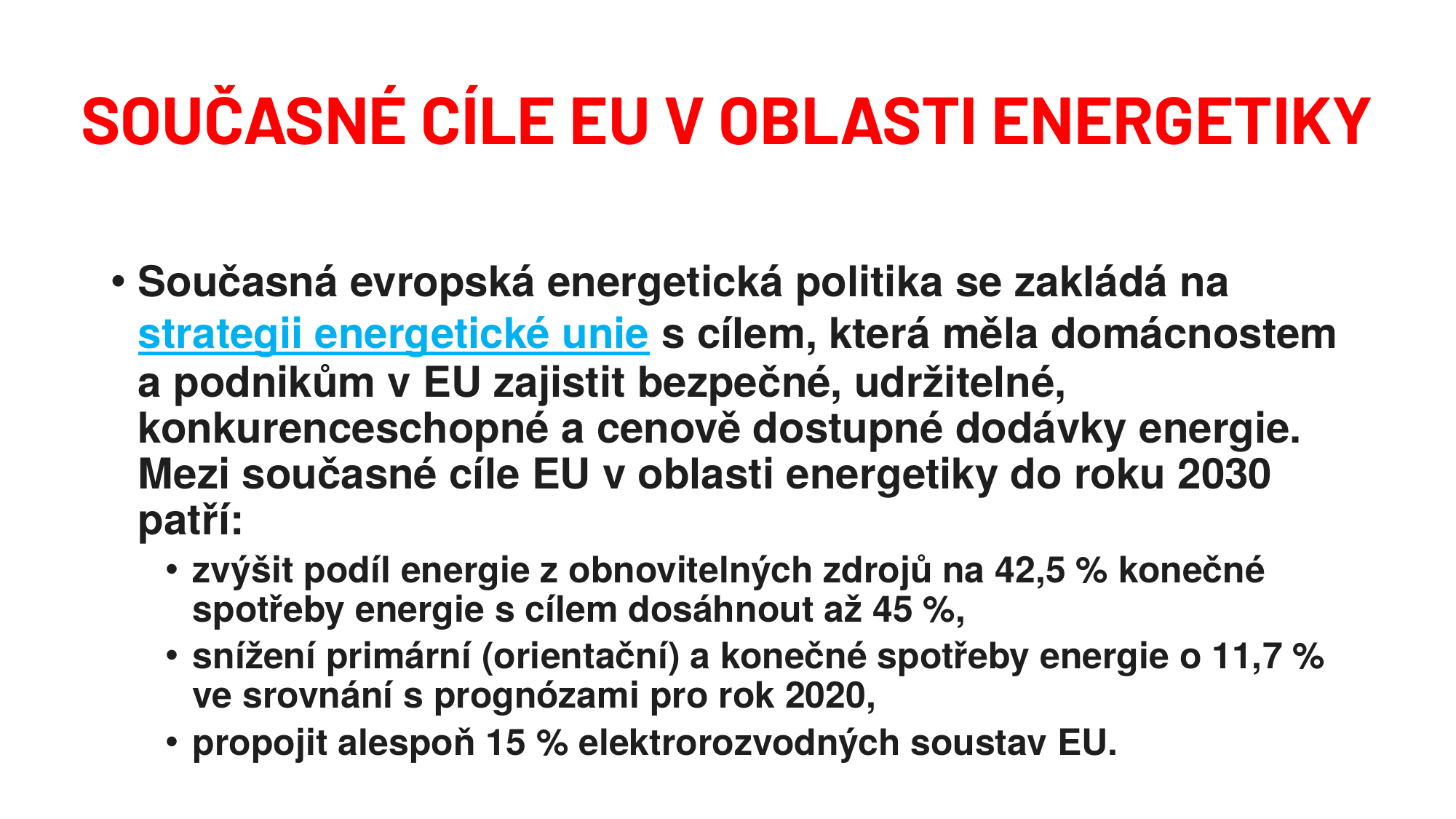

# SOUČASNÉ CÍLE EU V OBLASTI ENERGETIKY
Současná evropská energetická politika se zakládá na strategii energetické unie s cílem, která měla domácnostem a podnikům v EU zajistit bezpečné, udržitelné, konkurenceschopné a cenově dostupné dodávky energie. Mezi současné cíle EU v oblasti energetiky do roku 2030 patří:
zvýšit podíl energie z obnovitelných zdrojů na 42,5 % konečné spotřeby energie s cílem dosáhnout až 45 %,
snížení primární (orientační) a konečné spotřeby energie o 11,7 % ve srovnání s prognózami pro rok 2020,
propojit alespoň 15 % elektrorozvodných soustav EU.